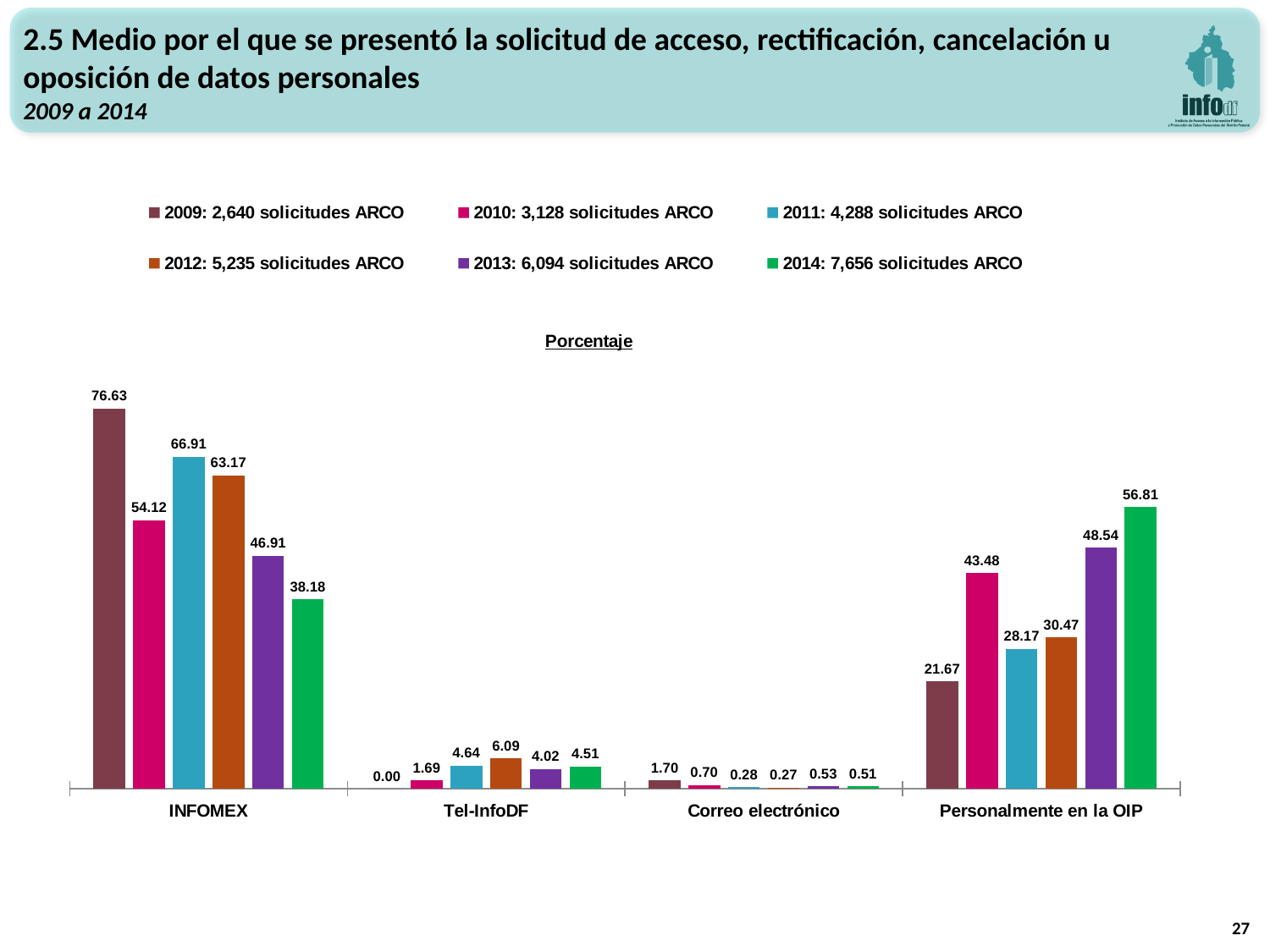

2.5 Medio por el que se presentó la solicitud de acceso, rectificación, cancelación u oposición de datos personales
2009 a 2014

### Chart: Porcentaje

| Category | 2009: 2,640 solicitudes ARCO | 2010: 3,128 solicitudes ARCO | 2011: 4,288 solicitudes ARCO | 2012: 5,235 solicitudes ARCO | 2013: 6,094 solicitudes ARCO | 2014: 7,656 solicitudes ARCO |
|---|---|---|---|---|---|---|
| INFOMEX | 76.62878787878766 | 54.124040920716105 | 66.90764925373134 | 63.170964660936 | 46.91499835904163 | 38.18 |
| Tel-InfoDF | 0.0 | 1.6943734015345282 | 4.640858208955218 | 6.093600764087872 | 4.0203478831637725 | 4.51 |
| Correo electrónico | 1.7045454545454544 | 0.7033248081841439 | 0.279850746268657 | 0.26743075453677173 | 0.5251066622907778 | 0.51 |
| Personalmente en la OIP | 21.666666666666668 | 43.478260869565204 | 28.171641791044795 | 30.468003820439314 | 48.53954709550377 | 56.809999999999995 |
27